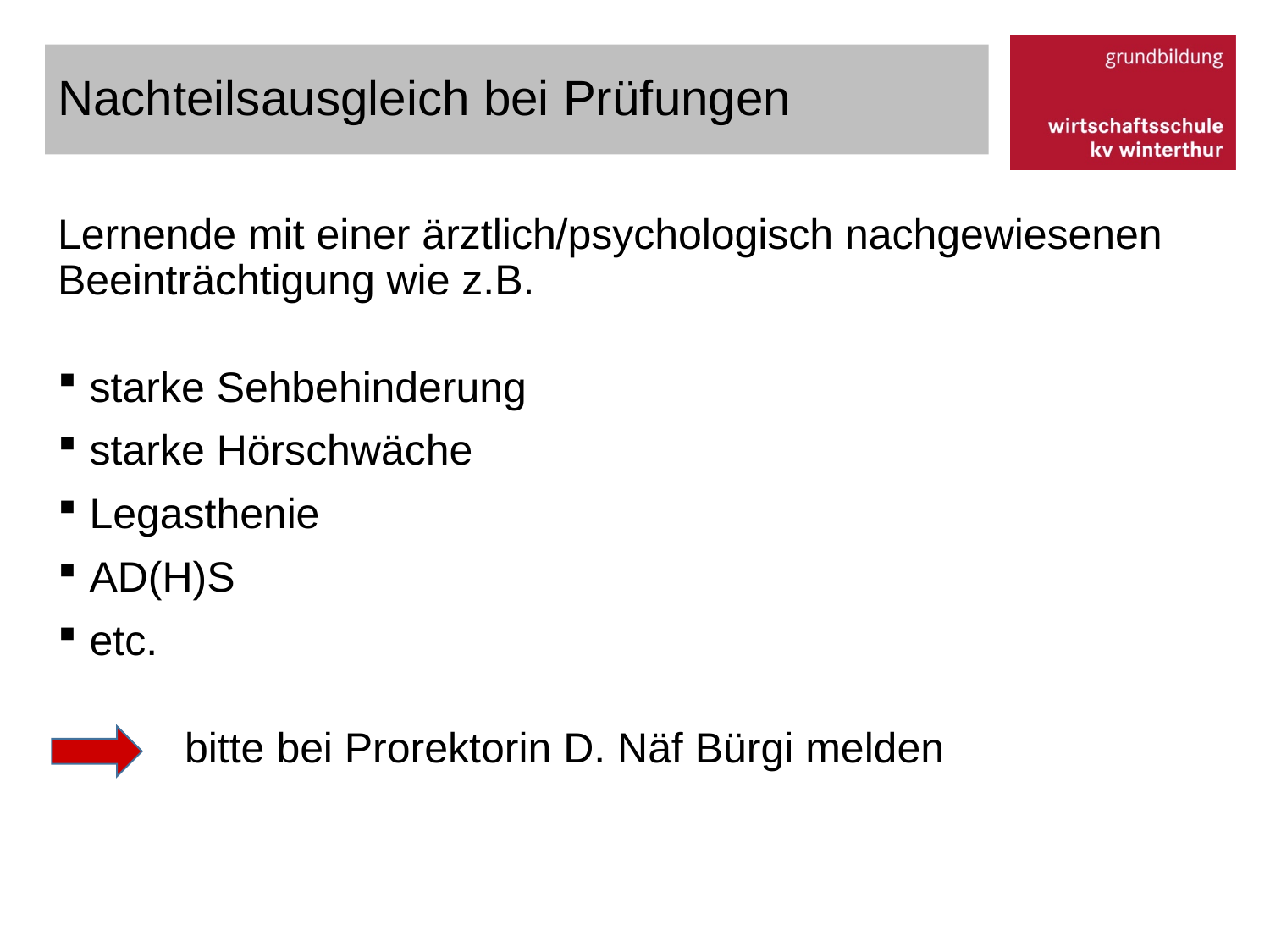

# Nachteilsausgleich bei Prüfungen
Lernende mit einer ärztlich/psychologisch nachgewiesenen Beeinträchtigung wie z.B.

starke Sehbehinderung
starke Hörschwäche
Legasthenie
AD(H)S
etc.

	bitte bei Prorektorin D. Näf Bürgi melden